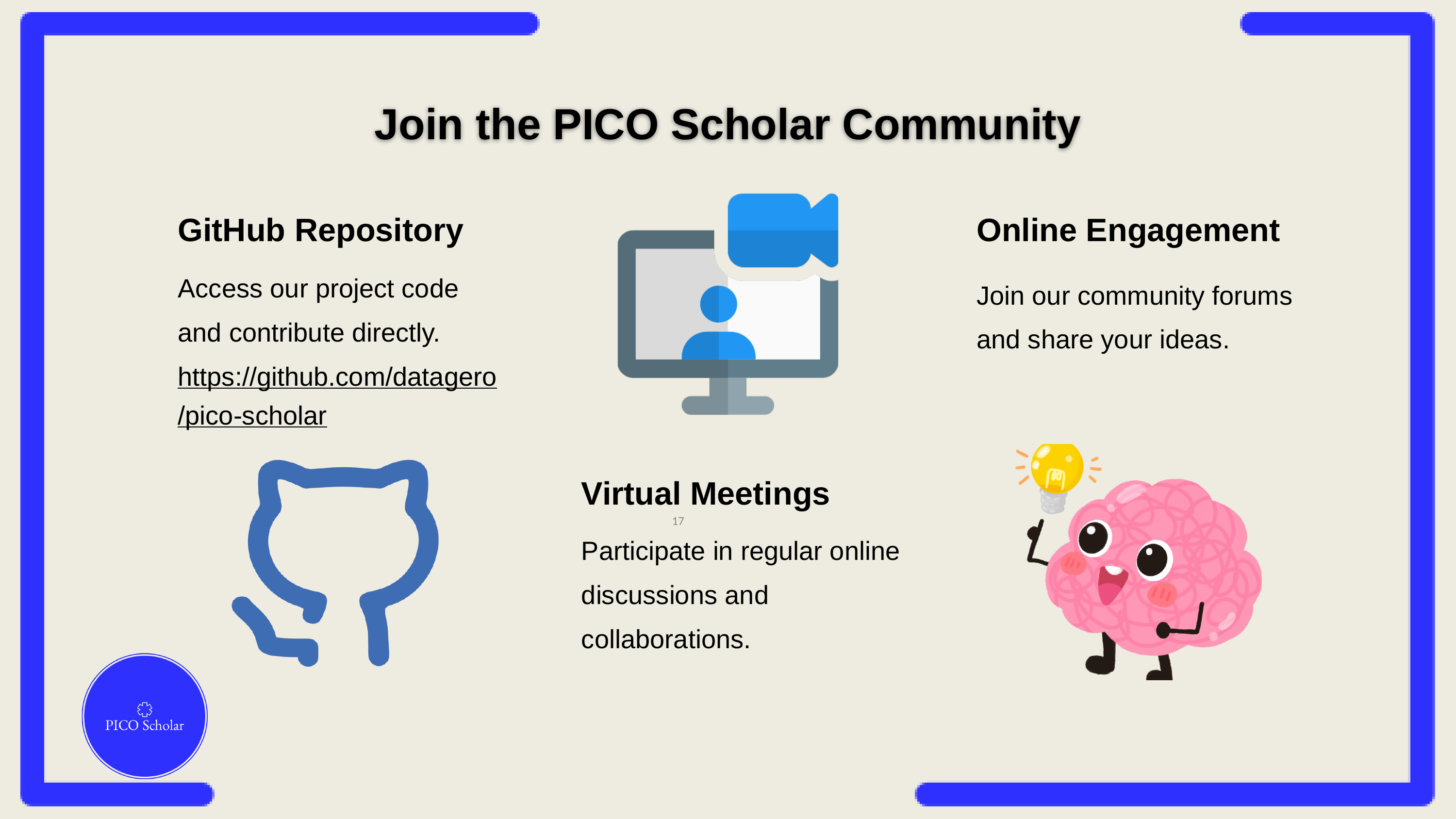

Join the PICO Scholar Community
GitHub Repository
Online Engagement

Access our project code and contribute directly.
https://github.com/datagero/pico-scholar
Join our community forums and share your ideas.

Virtual Meetings
17
Participate in regular online discussions and collaborations.